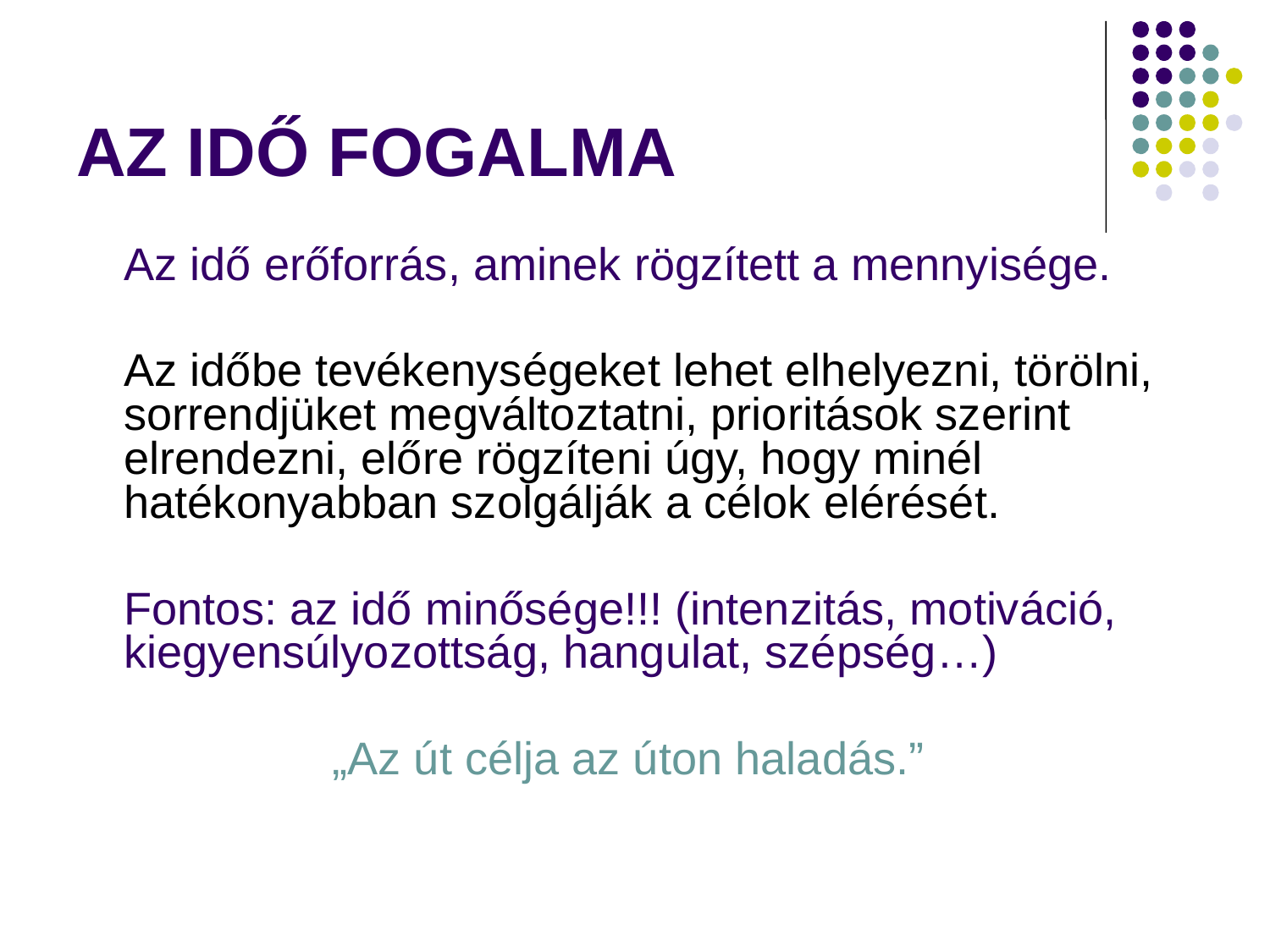

# AZ IDŐ FOGALMA
	Az idő erőforrás, aminek rögzített a mennyisége.

	Az időbe tevékenységeket lehet elhelyezni, törölni, sorrendjüket megváltoztatni, prioritások szerint elrendezni, előre rögzíteni úgy, hogy minél hatékonyabban szolgálják a célok elérését.

	Fontos: az idő minősége!!! (intenzitás, motiváció, kiegyensúlyozottság, hangulat, szépség…)

„Az út célja az úton haladás.”